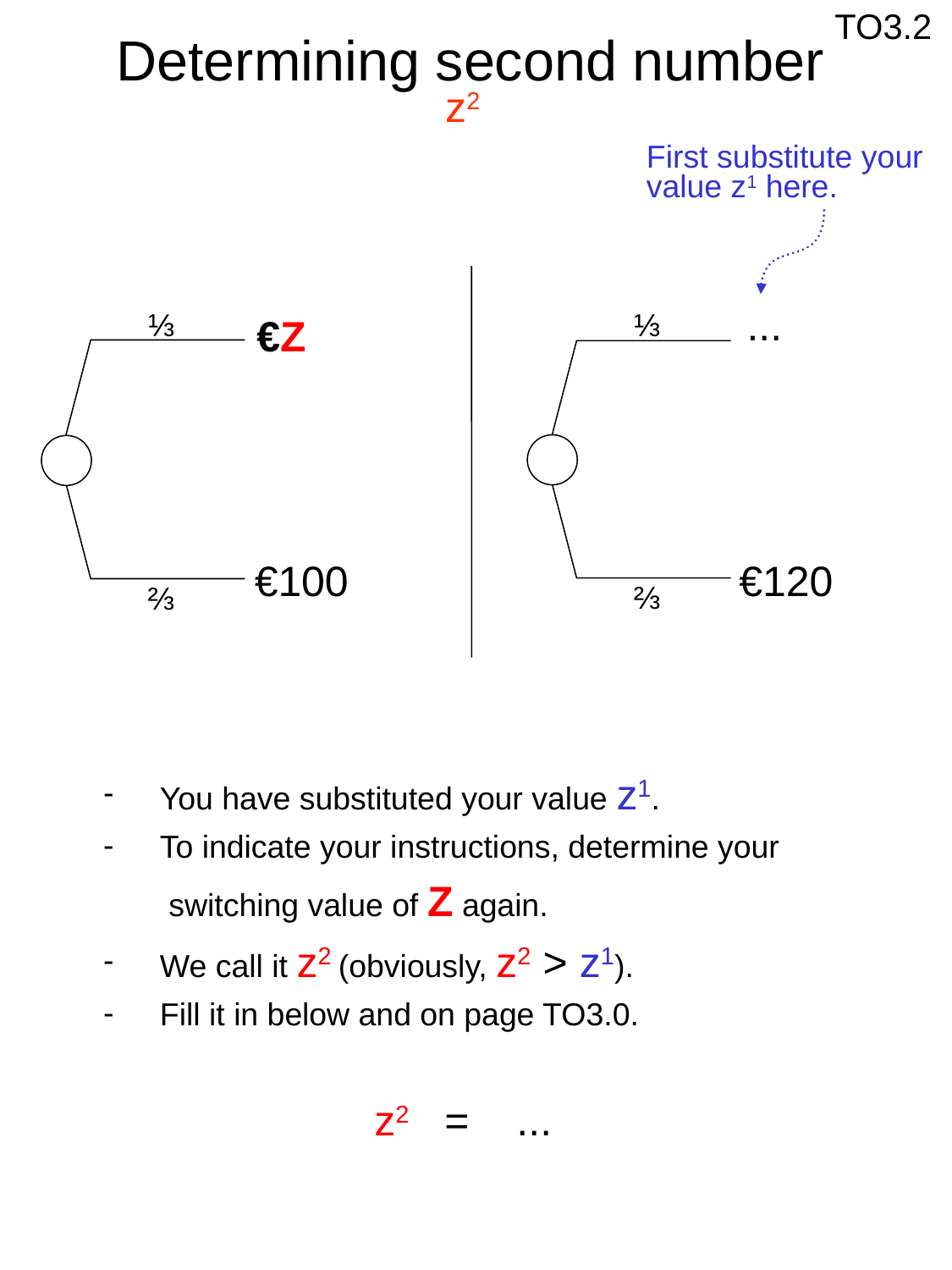

TO3.2
Determining second number
        z2
First substitute your
value z1 here.
...

⅓

⅔
⅓

⅔
€Z
€100
€120
   You have substituted your value z1.
   To indicate your instructions, determine your
    switching value of Z again.
   We call it z2 (obviously, z2 > z1).
   Fill it in below and on page TO3.0.
z2   =    ...